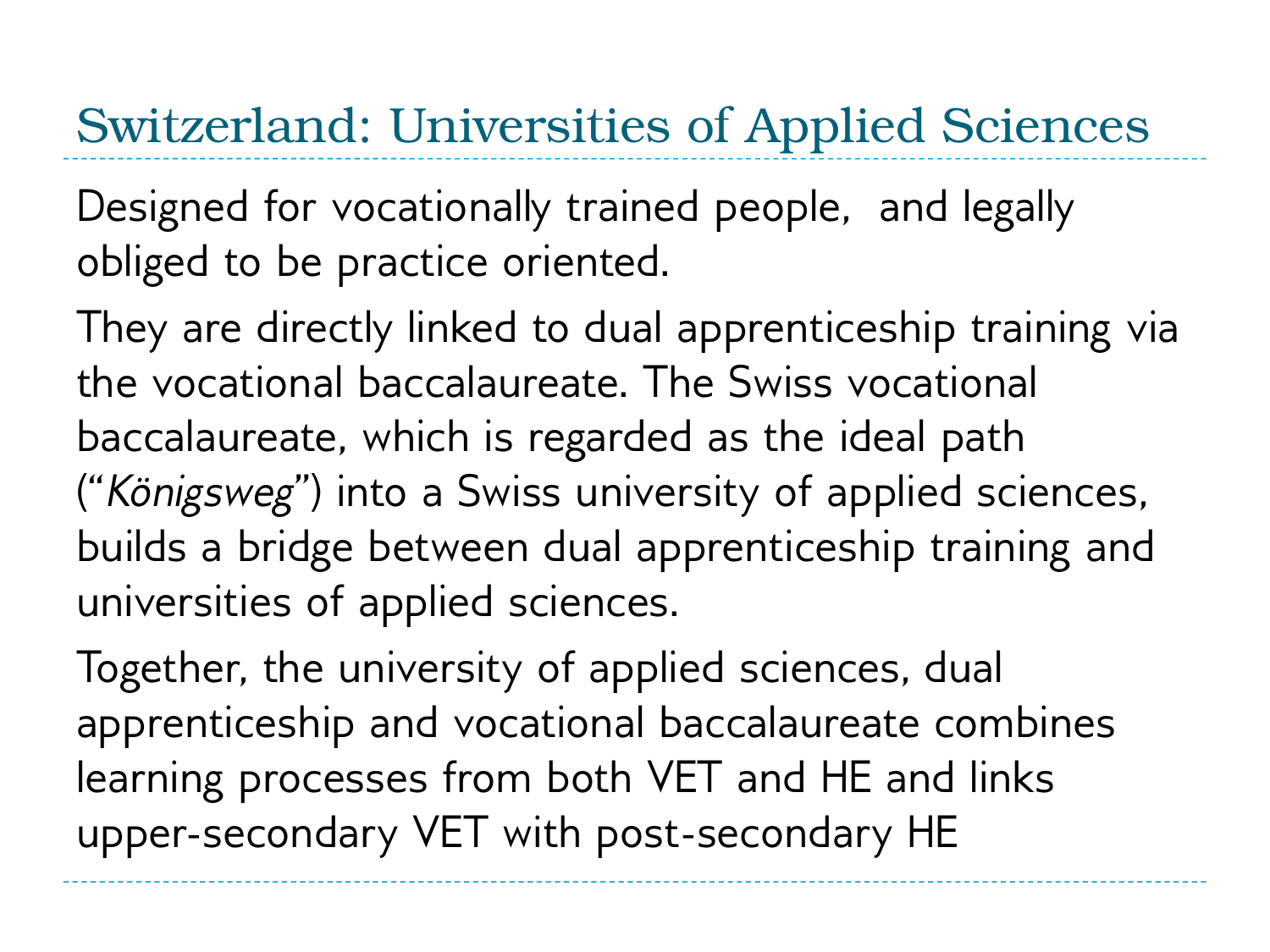

# Switzerland: Universities of Applied Sciences
Designed for vocationally trained people,  and legally obliged to be practice oriented.
They are directly linked to dual apprenticeship training via the vocational baccalaureate. The Swiss vocational baccalaureate, which is regarded as the ideal path (“Königsweg”) into a Swiss university of applied sciences, builds a bridge between dual apprenticeship training and universities of applied sciences.
Together, the university of applied sciences, dual apprenticeship and vocational baccalaureate combines learning processes from both VET and HE and links upper-secondary VET with post-secondary HE